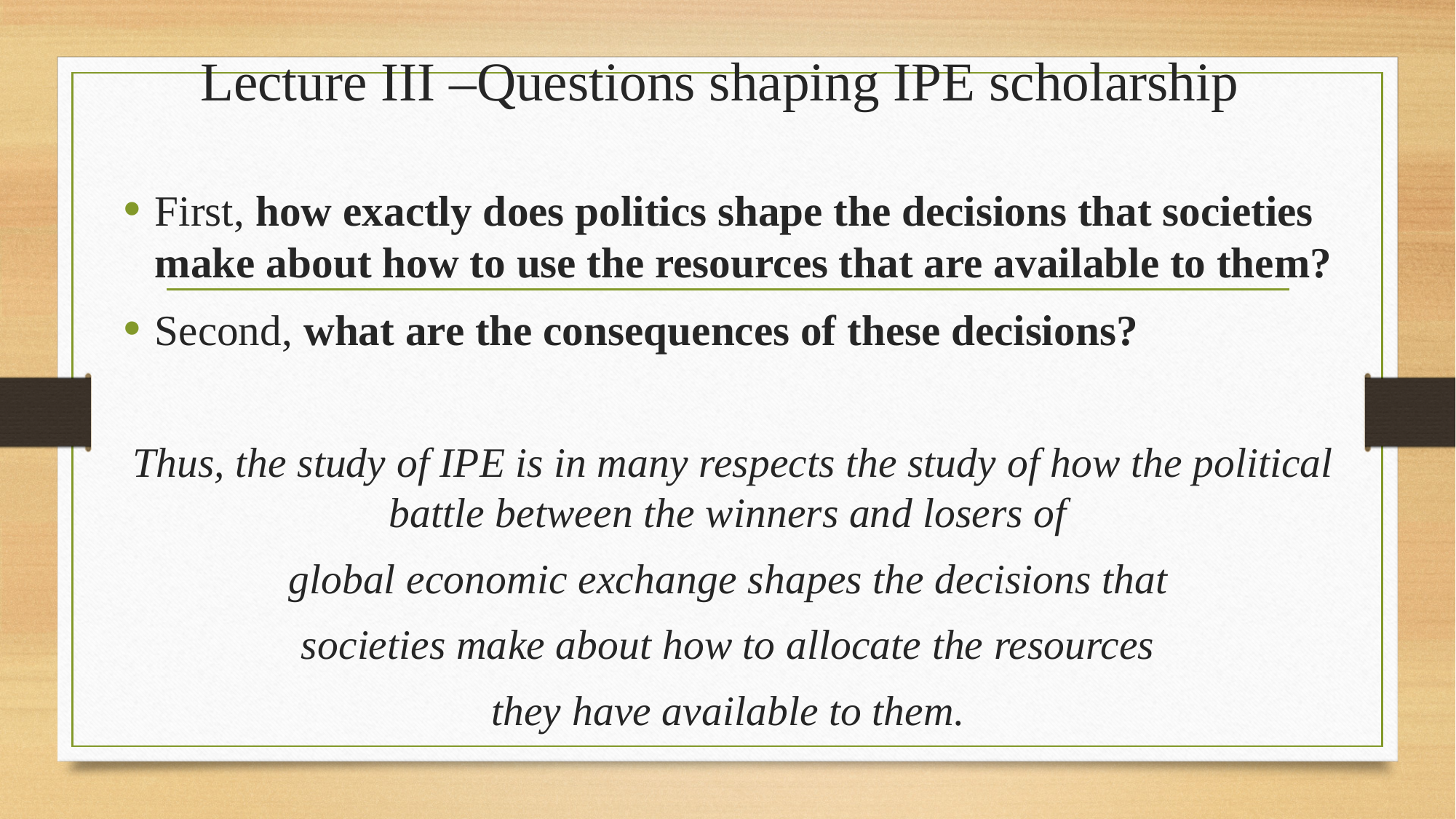

# Lecture III –Questions shaping IPE scholarship

First, how exactly does politics shape the decisions that societies make about how to use the resources that are available to them?
Second, what are the consequences of these decisions?

Thus, the study of IPE is in many respects the study of how the political battle between the winners and losers of
global economic exchange shapes the decisions that
societies make about how to allocate the resources
they have available to them.